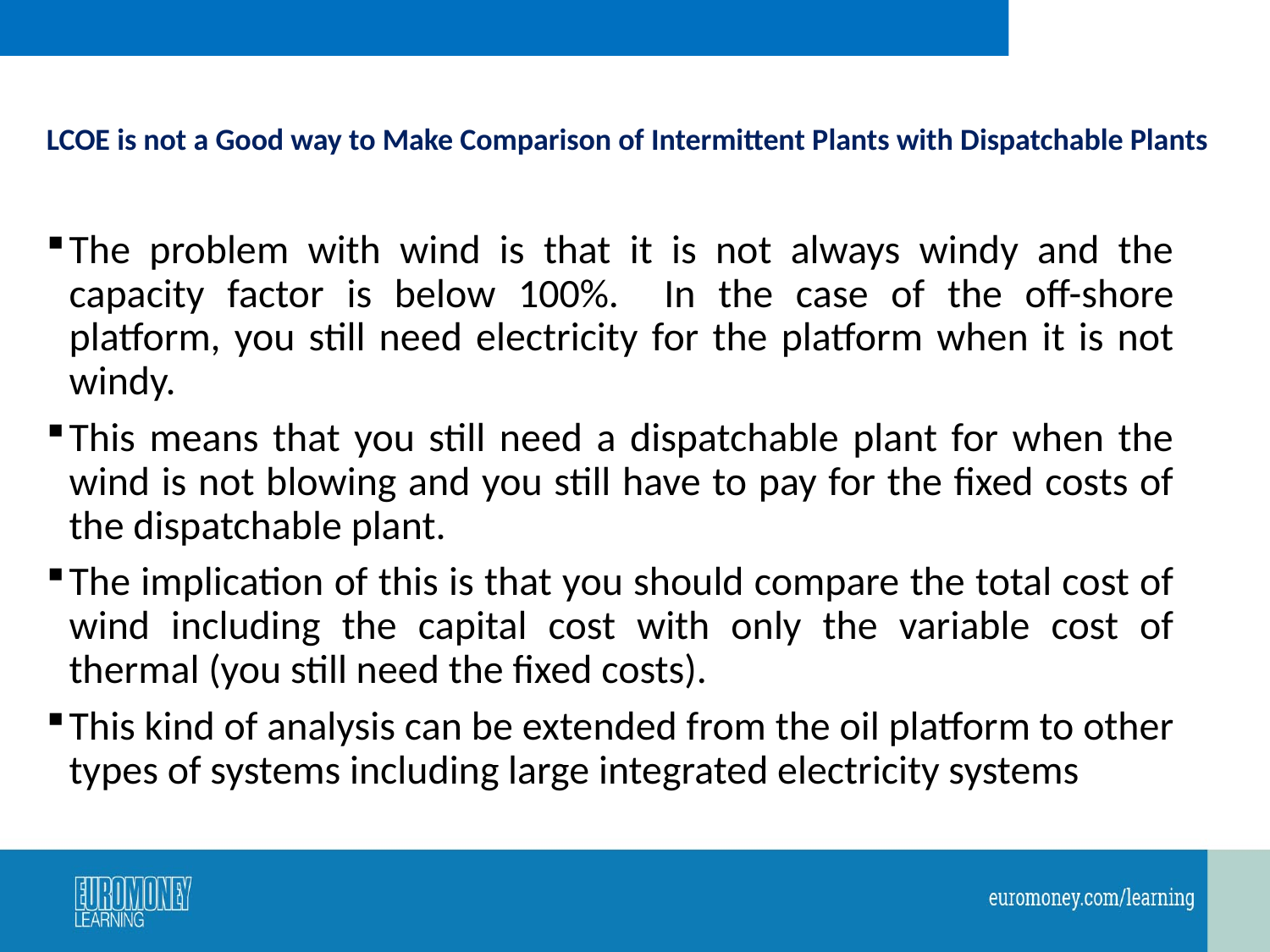

# LCOE is not a Good way to Make Comparison of Intermittent Plants with Dispatchable Plants
The problem with wind is that it is not always windy and the capacity factor is below 100%.  In the case of the off-shore platform, you still need electricity for the platform when it is not windy.
This means that you still need a dispatchable plant for when the wind is not blowing and you still have to pay for the fixed costs of the dispatchable plant.
The implication of this is that you should compare the total cost of wind including the capital cost with only the variable cost of thermal (you still need the fixed costs).
This kind of analysis can be extended from the oil platform to other types of systems including large integrated electricity systems